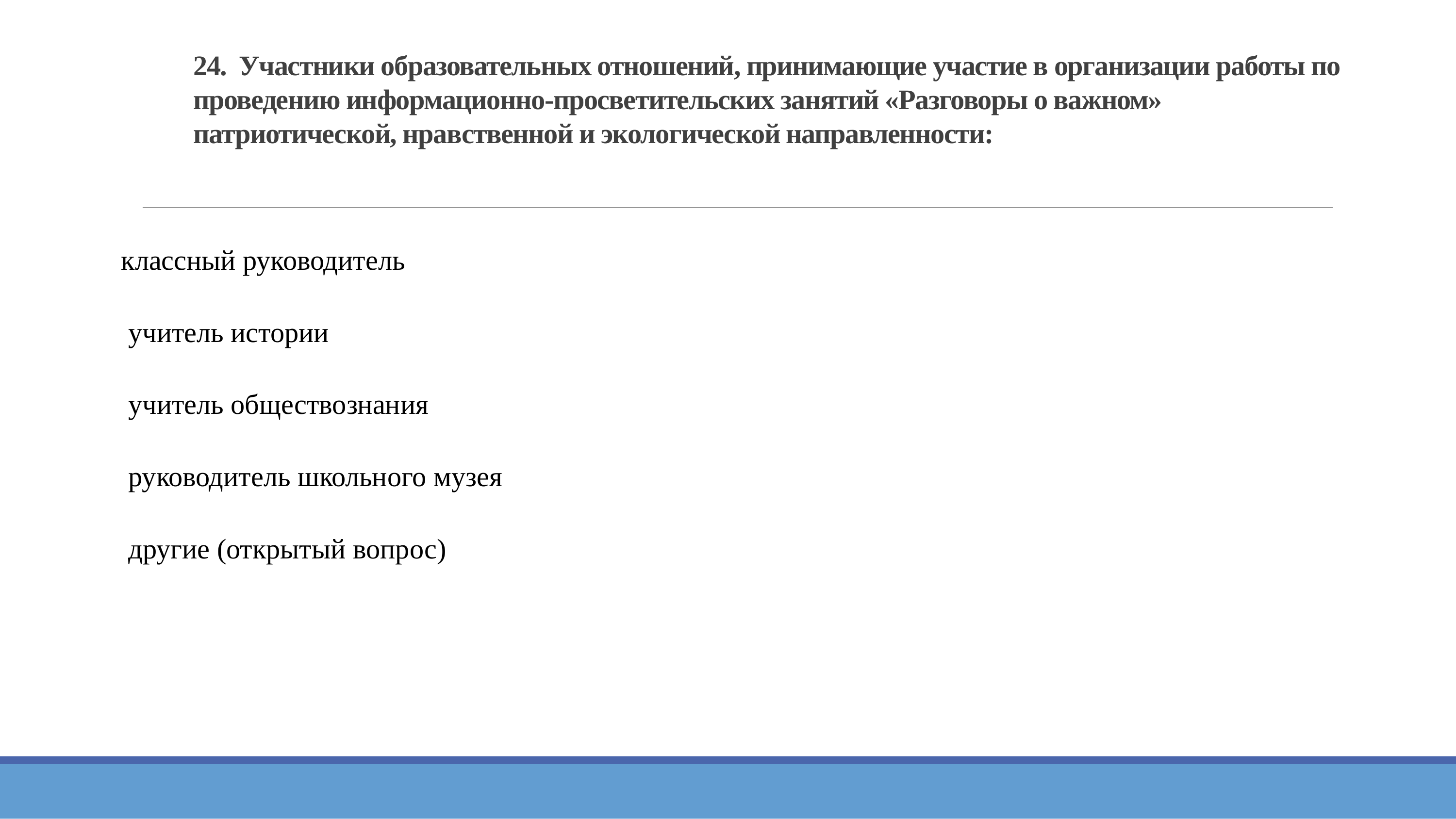

# 24.  Участники образовательных отношений, принимающие участие в организации работы по проведению информационно-просветительских занятий «Разговоры о важном» патриотической, нравственной и экологической направленности:
классный руководитель
 учитель истории
 учитель обществознания
 руководитель школьного музея
 другие (открытый вопрос)